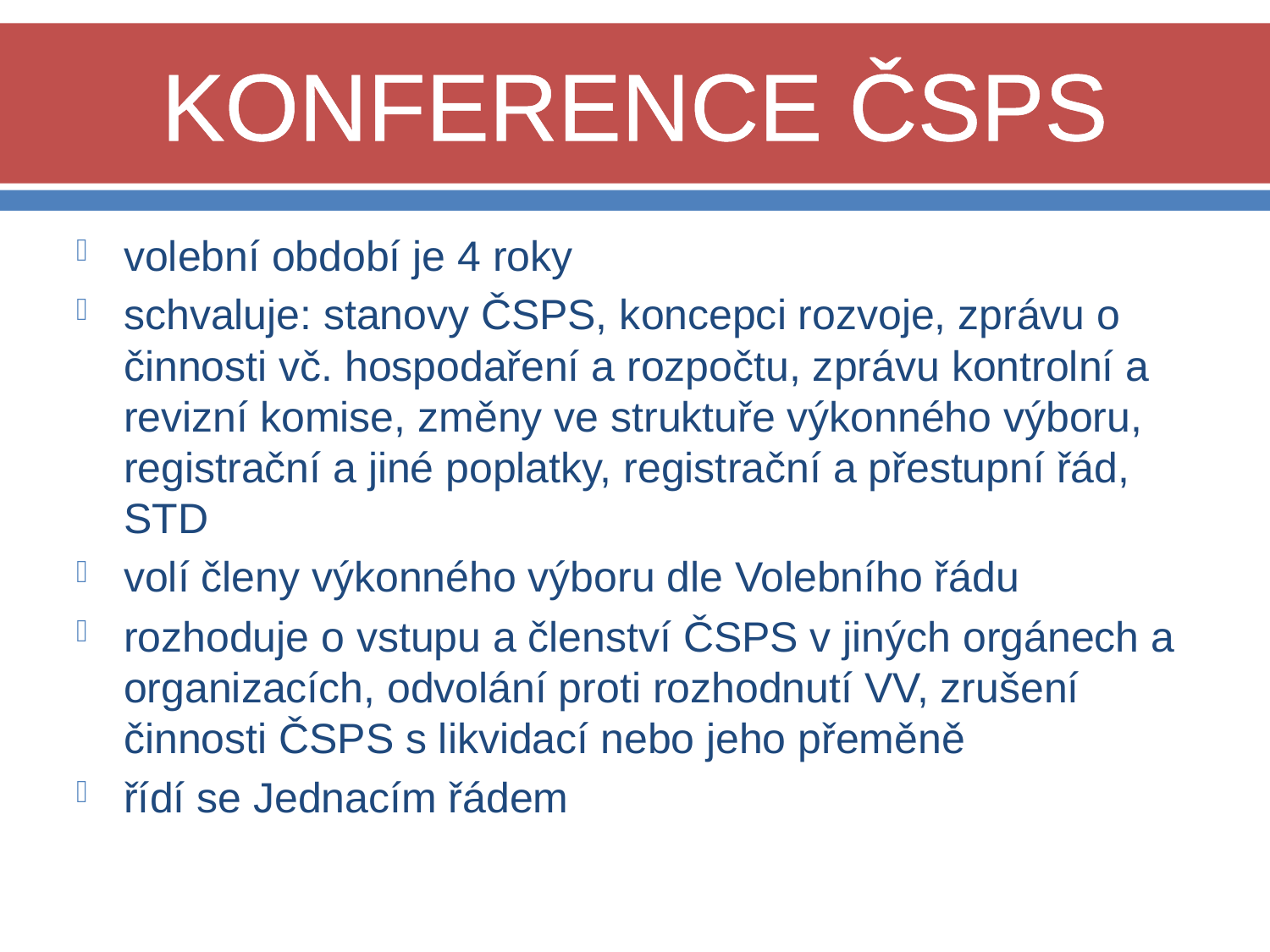

# KONFERENCE ČSPS
volební období je 4 roky
schvaluje: stanovy ČSPS, koncepci rozvoje, zprávu o činnosti vč. hospodaření a rozpočtu, zprávu kontrolní a revizní komise, změny ve struktuře výkonného výboru, registrační a jiné poplatky, registrační a přestupní řád, STD
volí členy výkonného výboru dle Volebního řádu
rozhoduje o vstupu a členství ČSPS v jiných orgánech a organizacích, odvolání proti rozhodnutí VV, zrušení činnosti ČSPS s likvidací nebo jeho přeměně
řídí se Jednacím řádem